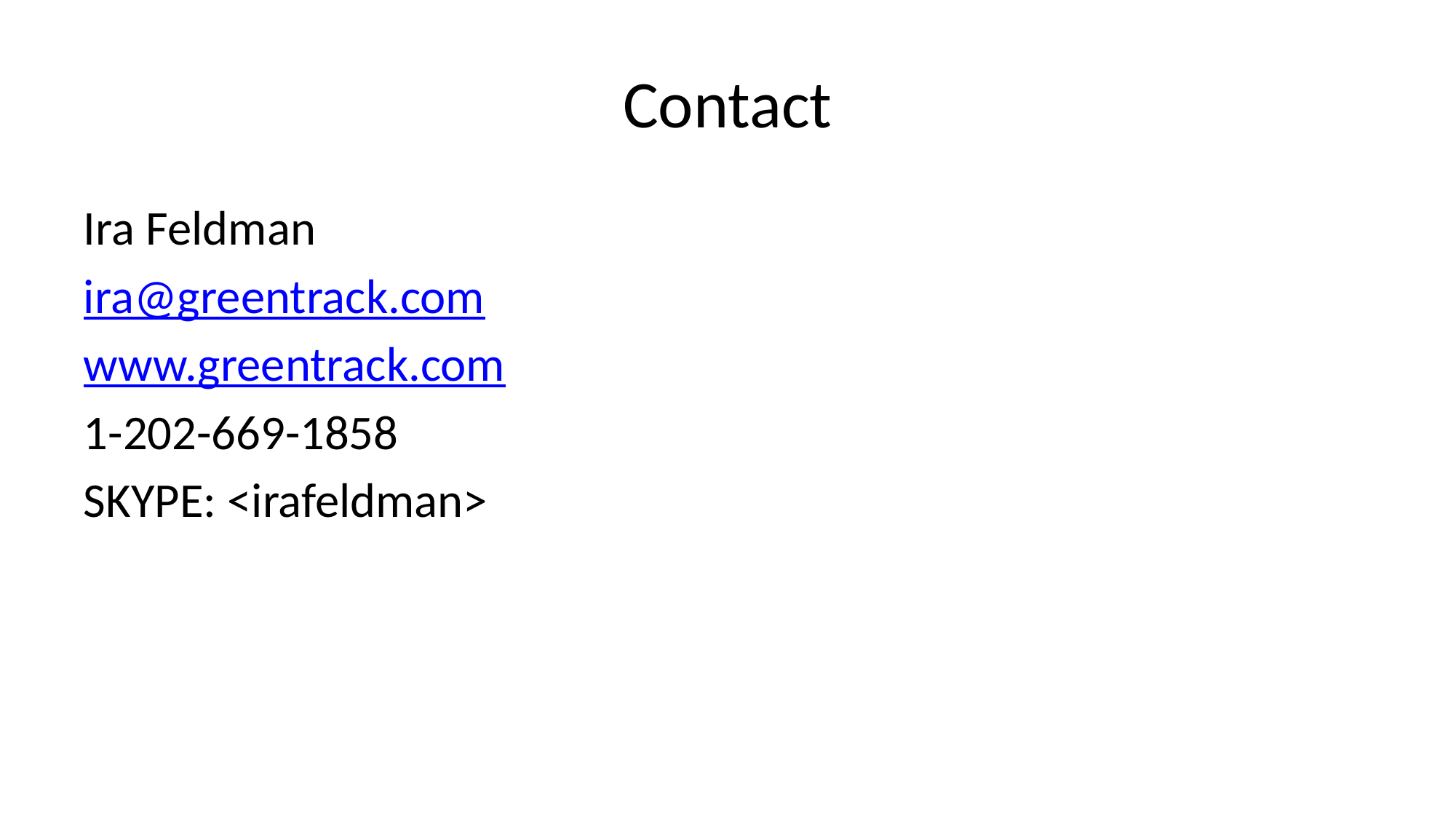

# Contact
Ira Feldman
ira@greentrack.com
www.greentrack.com
1-202-669-1858
SKYPE: <irafeldman>